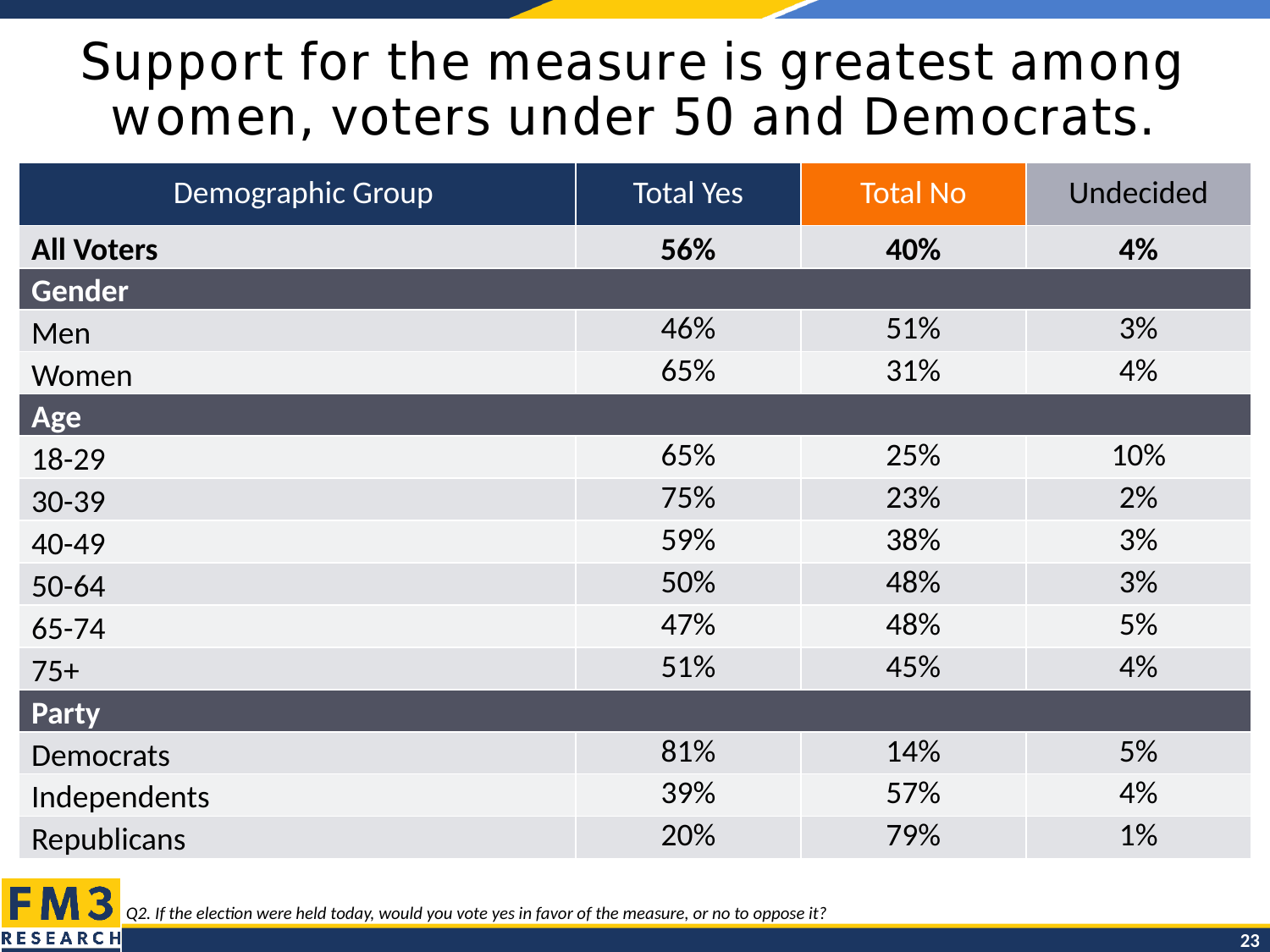

# Support for the measure is greatest among women, voters under 50 and Democrats.
| Demographic Group | Total Yes | Total No | Undecided |
| --- | --- | --- | --- |
| All Voters | 56% | 40% | 4% |
| Gender |  |  |  |
| Men | 46% | 51% | 3% |
| Women | 65% | 31% | 4% |
| Age |  |  |  |
| 18-29 | 65% | 25% | 10% |
| 30-39 | 75% | 23% | 2% |
| 40-49 | 59% | 38% | 3% |
| 50-64 | 50% | 48% | 3% |
| 65-74 | 47% | 48% | 5% |
| 75+ | 51% | 45% | 4% |
| Party |  |  |  |
| Democrats | 81% | 14% | 5% |
| Independents | 39% | 57% | 4% |
| Republicans | 20% | 79% | 1% |
Q2. If the election were held today, would you vote yes in favor of the measure, or no to oppose it?